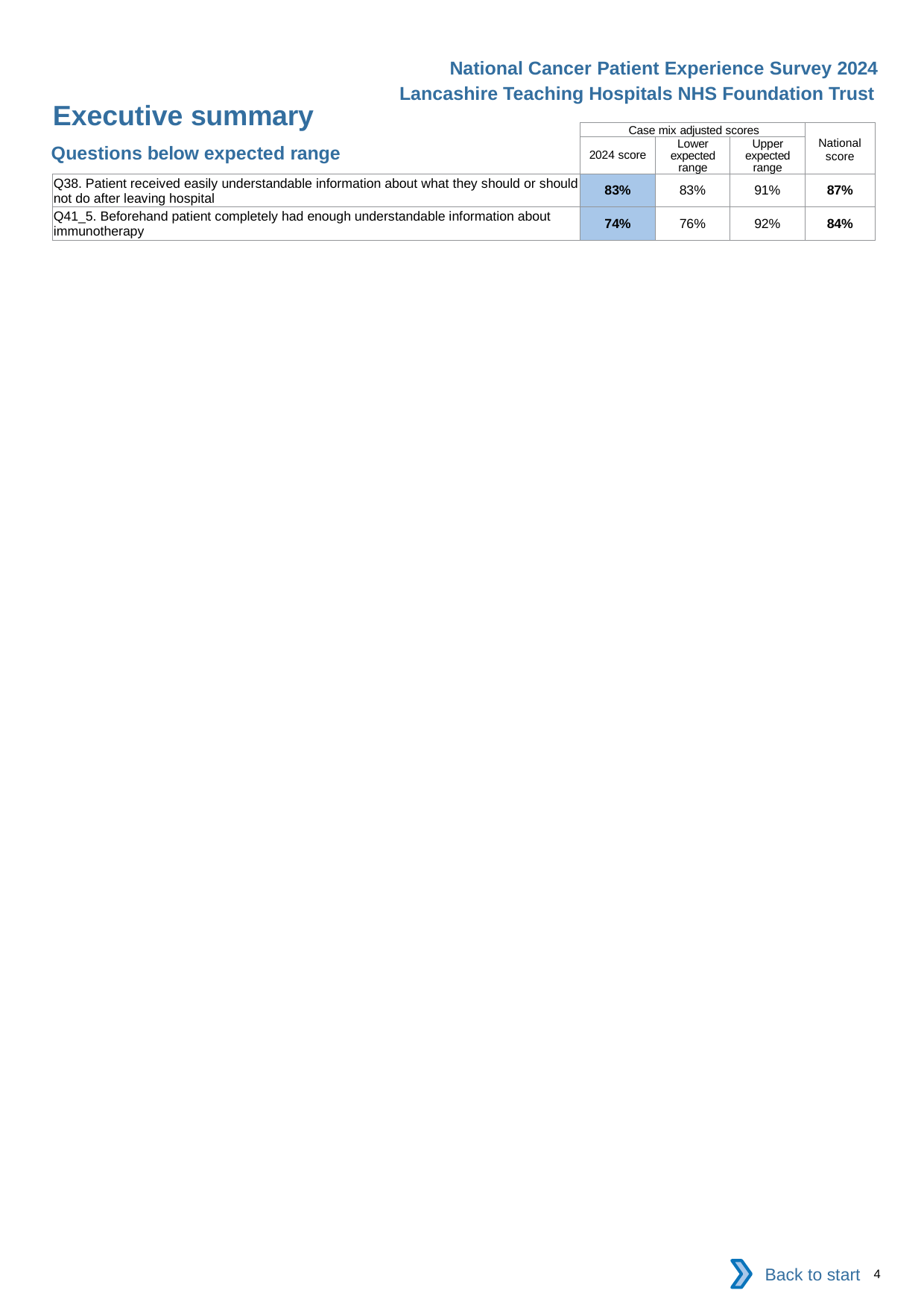

National Cancer Patient Experience Survey 2024
Lancashire Teaching Hospitals NHS Foundation Trust
Executive summary
|  | Case mix adjusted scores |  |  | National score |
| --- | --- | --- | --- | --- |
|  | 2024 score | Lower expected range | Upper expected range |  |
| Q38. Patient received easily understandable information about what they should or should not do after leaving hospital | 83% | 83% | 91% | 87% |
| Q41\_5. Beforehand patient completely had enough understandable information about immunotherapy | 74% | 76% | 92% | 84% |
Questions below expected range
Back to start

4